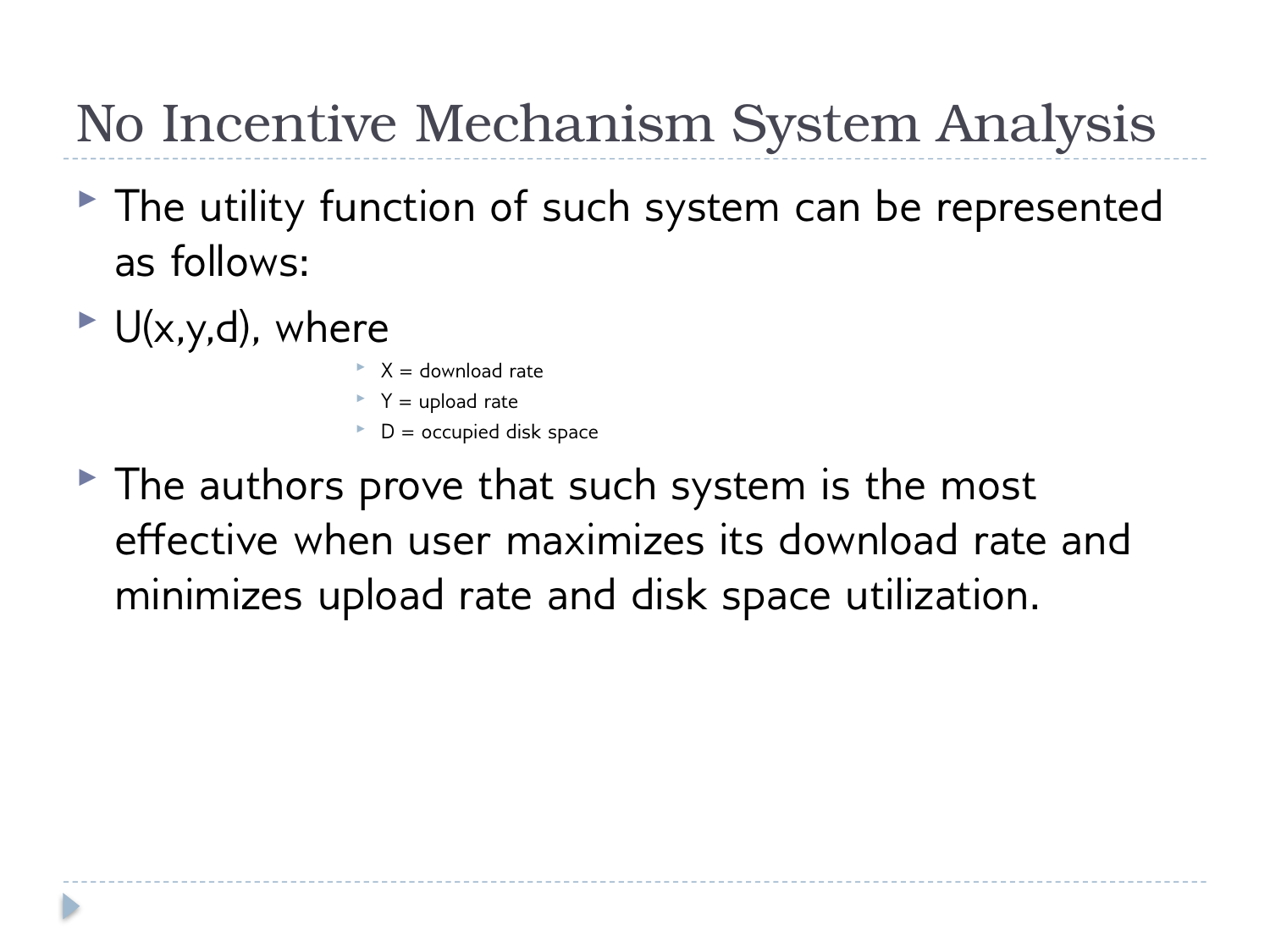

# No Incentive Mechanism System Analysis
The utility function of such system can be represented as follows:
U(x,y,d), where
X = download rate
Y = upload rate
D = occupied disk space
The authors prove that such system is the most effective when user maximizes its download rate and minimizes upload rate and disk space utilization.